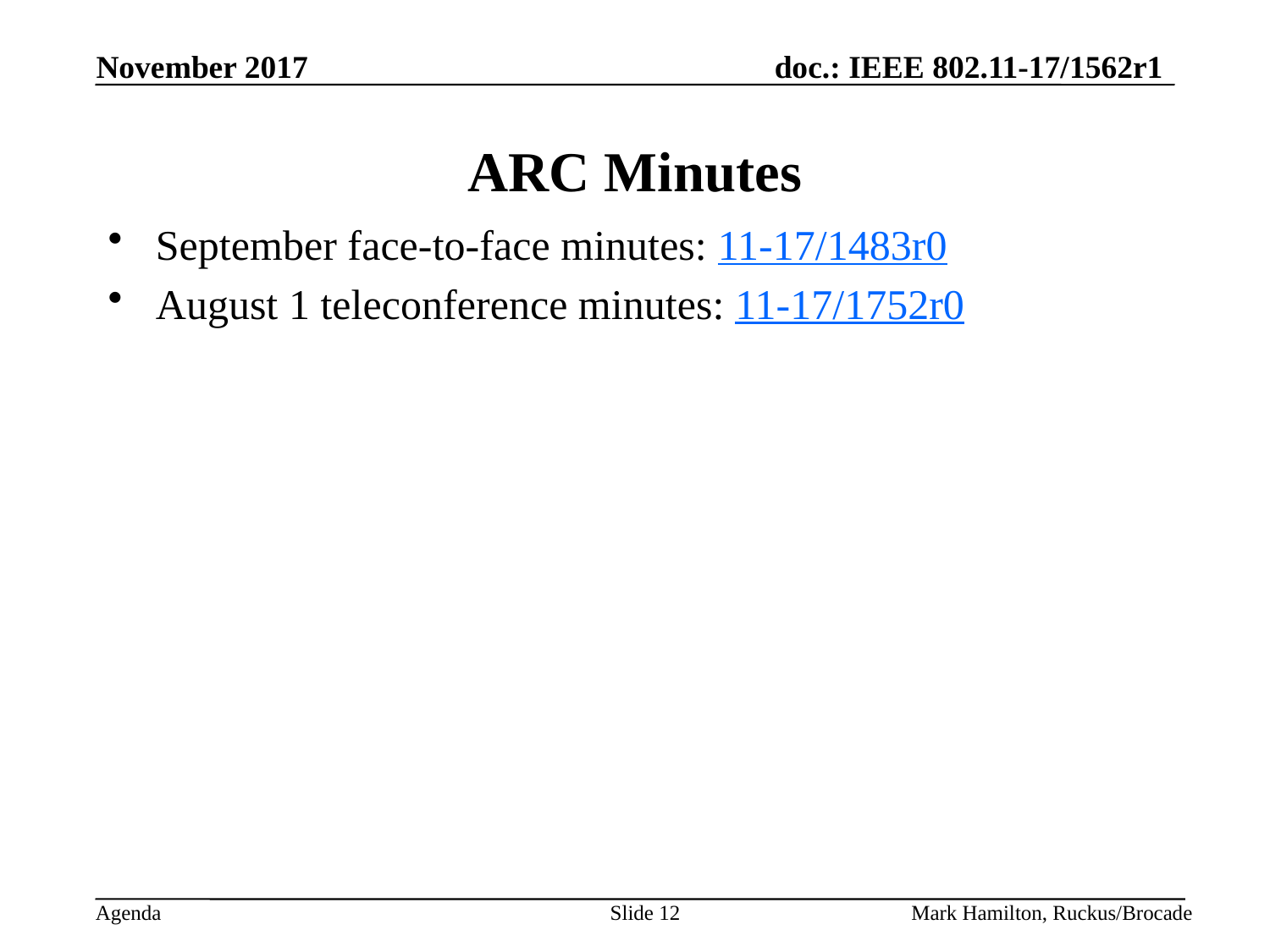

# ARC Minutes
September face-to-face minutes: 11-17/1483r0
August 1 teleconference minutes: 11-17/1752r0